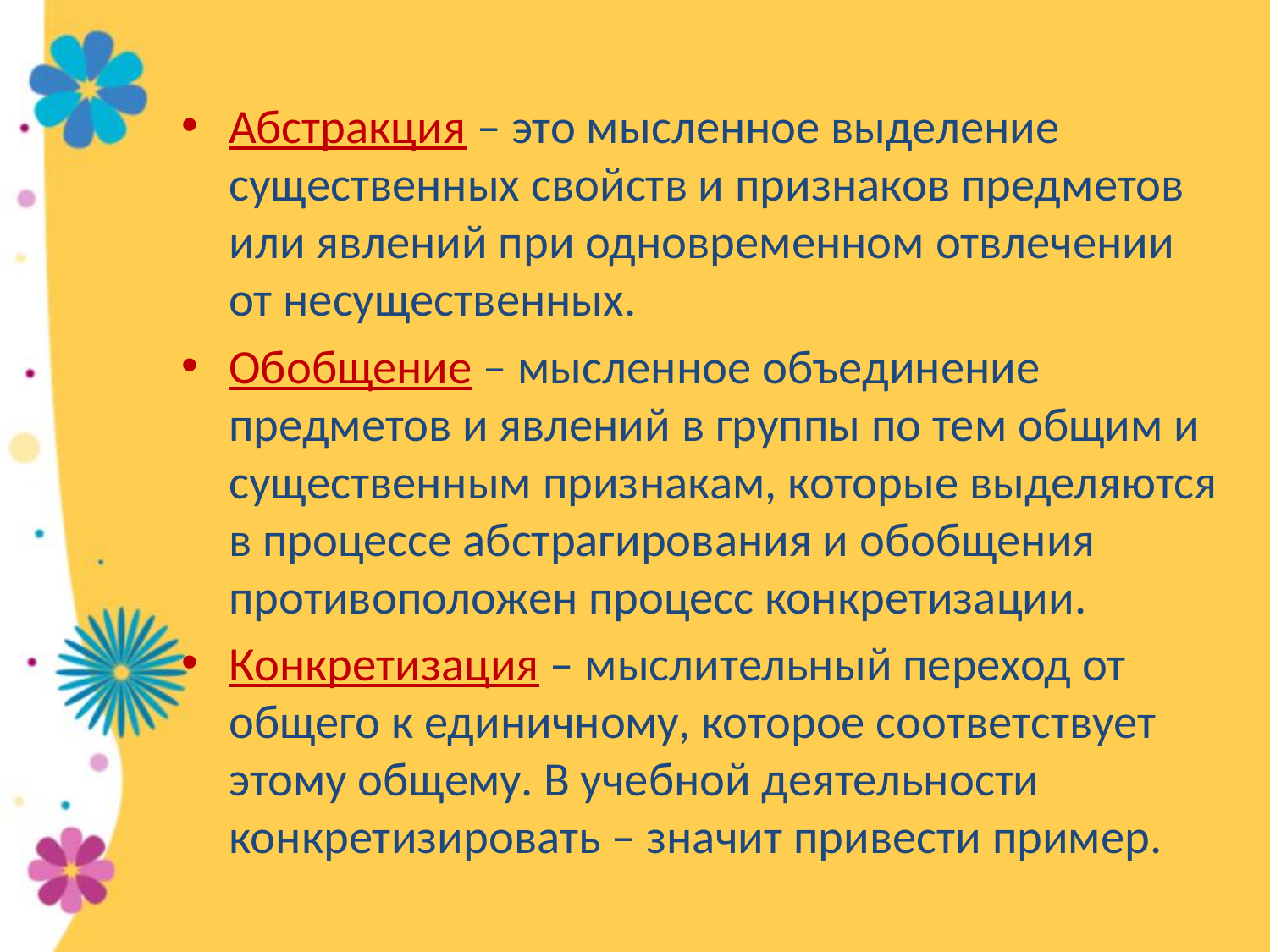

#
Абстракция – это мысленное выделение существенных свойств и признаков предметов или явлений при одновременном отвлечении от несущественных.
Обобщение – мысленное объединение предметов и явлений в группы по тем общим и существенным признакам, которые выделяются в процессе абстрагирования и обобщения противоположен процесс конкретизации.
Конкретизация – мыслительный переход от общего к единичному, которое соответствует этому общему. В учебной деятельности конкретизировать – значит привести пример.